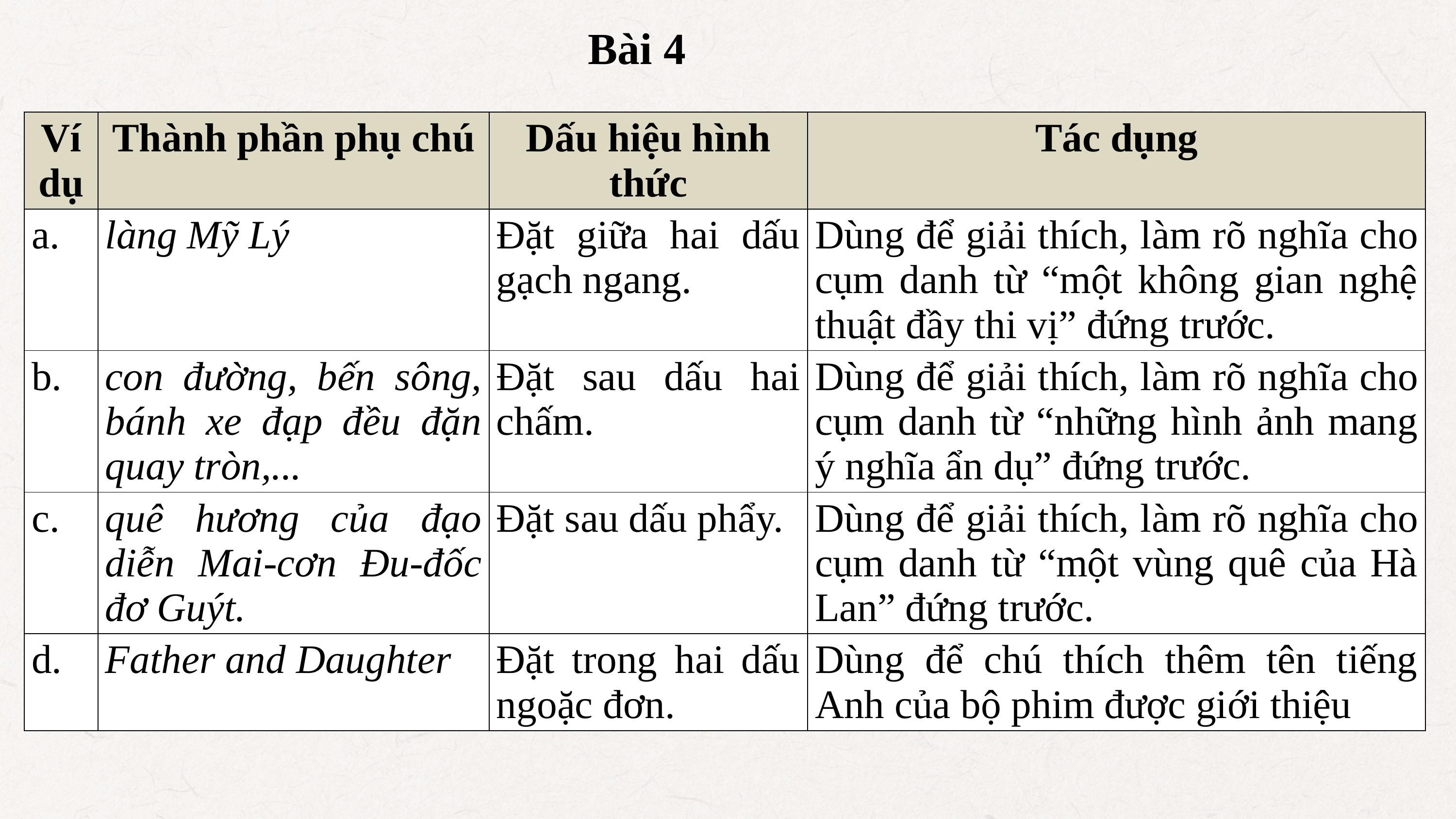

Bài 4
| Ví dụ | Thành phần phụ chú | Dấu hiệu hình thức | Tác dụng |
| --- | --- | --- | --- |
| a. | làng Mỹ Lý | Đặt giữa hai dấu gạch ngang. | Dùng để giải thích, làm rõ nghĩa cho cụm danh từ “một không gian nghệ thuật đầy thi vị” đứng trước. |
| b. | con đường, bến sông, bánh xe đạp đều đặn quay tròn,... | Đặt sau dấu hai chấm. | Dùng để giải thích, làm rõ nghĩa cho cụm danh từ “những hình ảnh mang ý nghĩa ẩn dụ” đứng trước. |
| c. | quê hương của đạo diễn Mai-cơn Đu-đốc đơ Guýt. | Đặt sau dấu phẩy. | Dùng để giải thích, làm rõ nghĩa cho cụm danh từ “một vùng quê của Hà Lan” đứng trước. |
| d. | Father and Daughter | Đặt trong hai dấu ngoặc đơn. | Dùng để chú thích thêm tên tiếng Anh của bộ phim được giới thiệu |